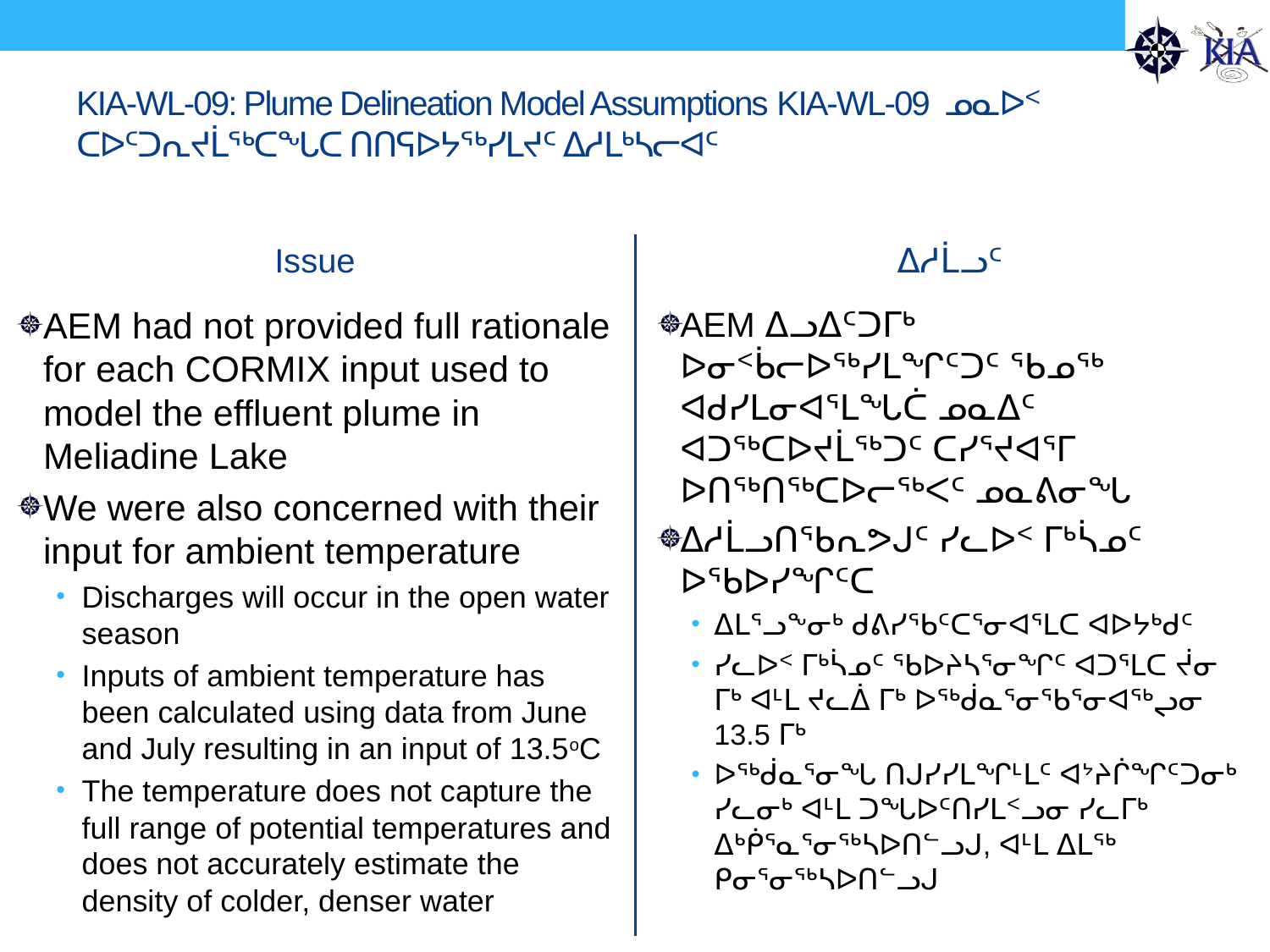

# KIA-WL-09: Plume Delineation Model Assumptions KIA-WL-09  ᓄᓇᐅᑉ ᑕᐅᑦᑐᕆᔪᒫᖅᑕᖓᑕ ᑎᑎᕋᐅᔭᖅᓯᒪᔪᑦ ᐃᓱᒪᒃᓴᓕᐊᑦ
Issue
ᐃᓱᒫᓗᑦ

AEM had not provided full rationale for each CORMIX input used to model the effluent plume in Meliadine Lake
We were also concerned with their input for ambient temperature
Discharges will occur in the open water season
Inputs of ambient temperature has been calculated using data from June and July resulting in an input of 13.5oC
The temperature does not capture the full range of potential temperatures and does not accurately estimate the density of colder, denser water

AEM ᐃᓗᐃᑦᑐᒥᒃ ᐅᓂᑉᑳᓕᐅᖅᓯᒪᖏᑦᑐᑦ ᖃᓄᖅ ᐊᑯᓯᒪᓂᐊᕐᒪᖓᑖ ᓄᓇᐃᑦ ᐊᑐᖅᑕᐅᔪᒫᖅᑐᑦ ᑕᓯᕐᔪᐊᕐᒥ ᐅᑎᖅᑎᖅᑕᐅᓕᖅᐸᑦ ᓄᓇᕕᓂᖓ
ᐃᓱᒫᓗᑎᖃᕆᕗᒍᑦ ᓯᓚᐅᑉ ᒥᒃᓵᓄᑦ ᐅᖃᐅᓯᖏᑦᑕ
ᐃᒪᕐᓗᖕᓂᒃ ᑯᕕᓯᖃᑦᑕᕐᓂᐊᕐᒪᑕ ᐊᐅᔭᒃᑯᑦ
ᓯᓚᐅᑉ ᒥᒃᓵᓄᑦ ᖃᐅᔨᓴᕐᓂᖏᑦ ᐊᑐᕐᒪᑕ ᔫᓂ ᒥᒃ ᐊᒻᒪ ᔪᓚᐄ ᒥᒃ ᐅᖅᑰᓇᕐᓂᖃᕐᓂᐊᖅᖢᓂ 13.5 ᒥᒃ
ᐅᖅᑰᓇᕐᓂᖓ ᑎᒍᓯᓯᒪᖏᒻᒪᑦ ᐊᔾᔨᒌᖏᑦᑐᓂᒃ ᓯᓚᓂᒃ ᐊᒻᒪ ᑐᖓᐅᑦᑎᓯᒪᑉᓗᓂ ᓯᓚᒥᒃ ᐃᒃᑮᕐᓇᕐᓂᖅᓴᐅᑎᓪᓗᒍ, ᐊᒻᒪ ᐃᒪᖅ ᑭᓂᕐᓂᖅᓴᐅᑎᓪᓗᒍ